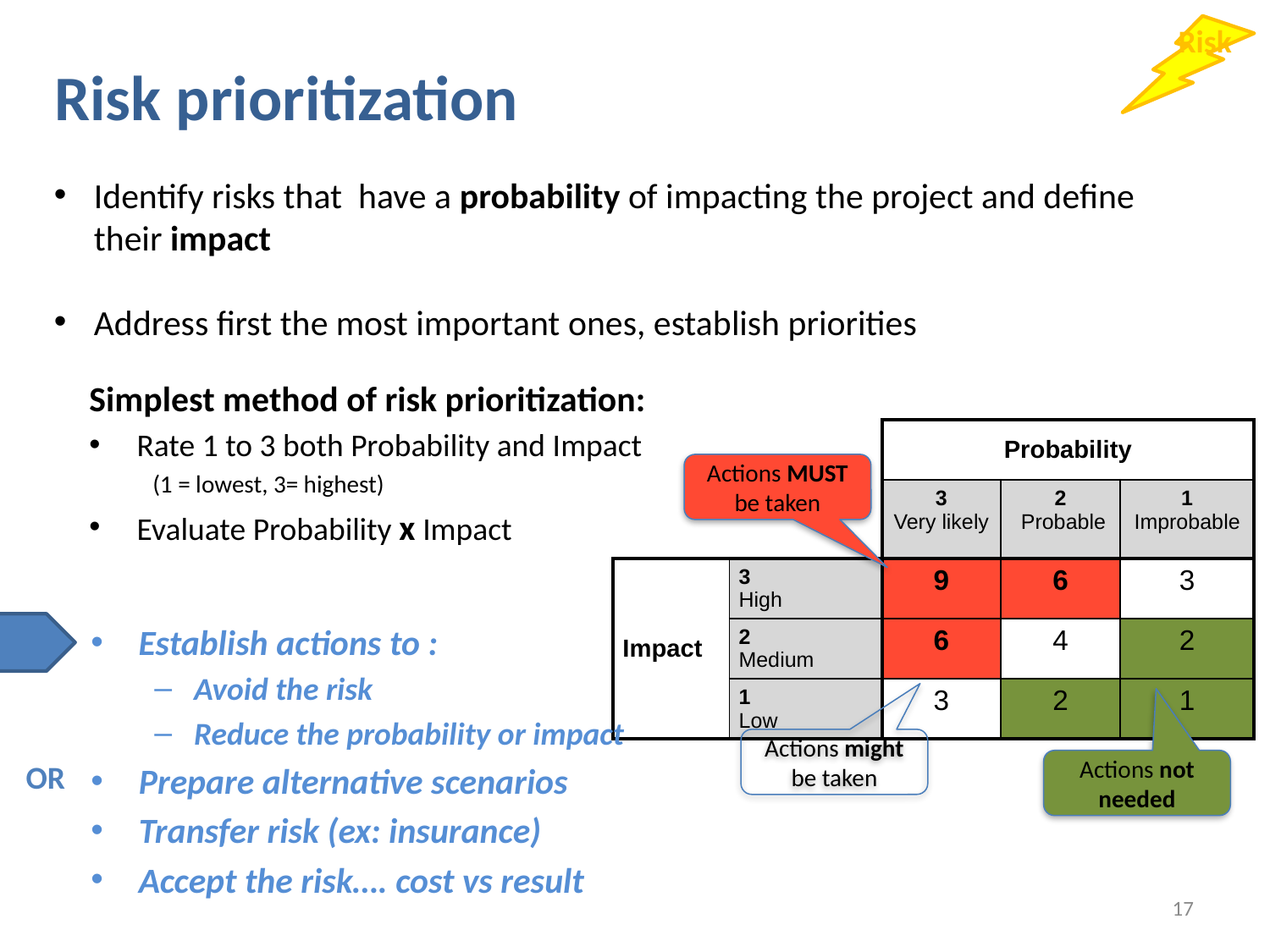

# Risk prioritization
Risk

Identify risks that  have a probability of impacting the project and define their impact

Address first the most important ones, establish priorities
Simplest method of risk prioritization:
Rate 1 to 3 both Probability and Impact
(1 = lowest, 3= highest)
Evaluate Probability x Impact
|  |  | Probability |  |  |
| --- | --- | --- | --- | --- |
|  |  | 3 Very likely | 2 Probable | 1 Improbable |
| Impact | 3 High | 9 | 6 | 3 |
|  | 2 Medium | 6 | 4 | 2 |
|  | 1 Low | 3 | 2 | 1 |
Actions MUST be taken

Establish actions to :
Avoid the risk
Reduce the probability or impact
Actions might be taken
Actions not needed
or
Prepare alternative scenarios
Transfer risk (ex: insurance)
Accept the risk…. cost vs result
17